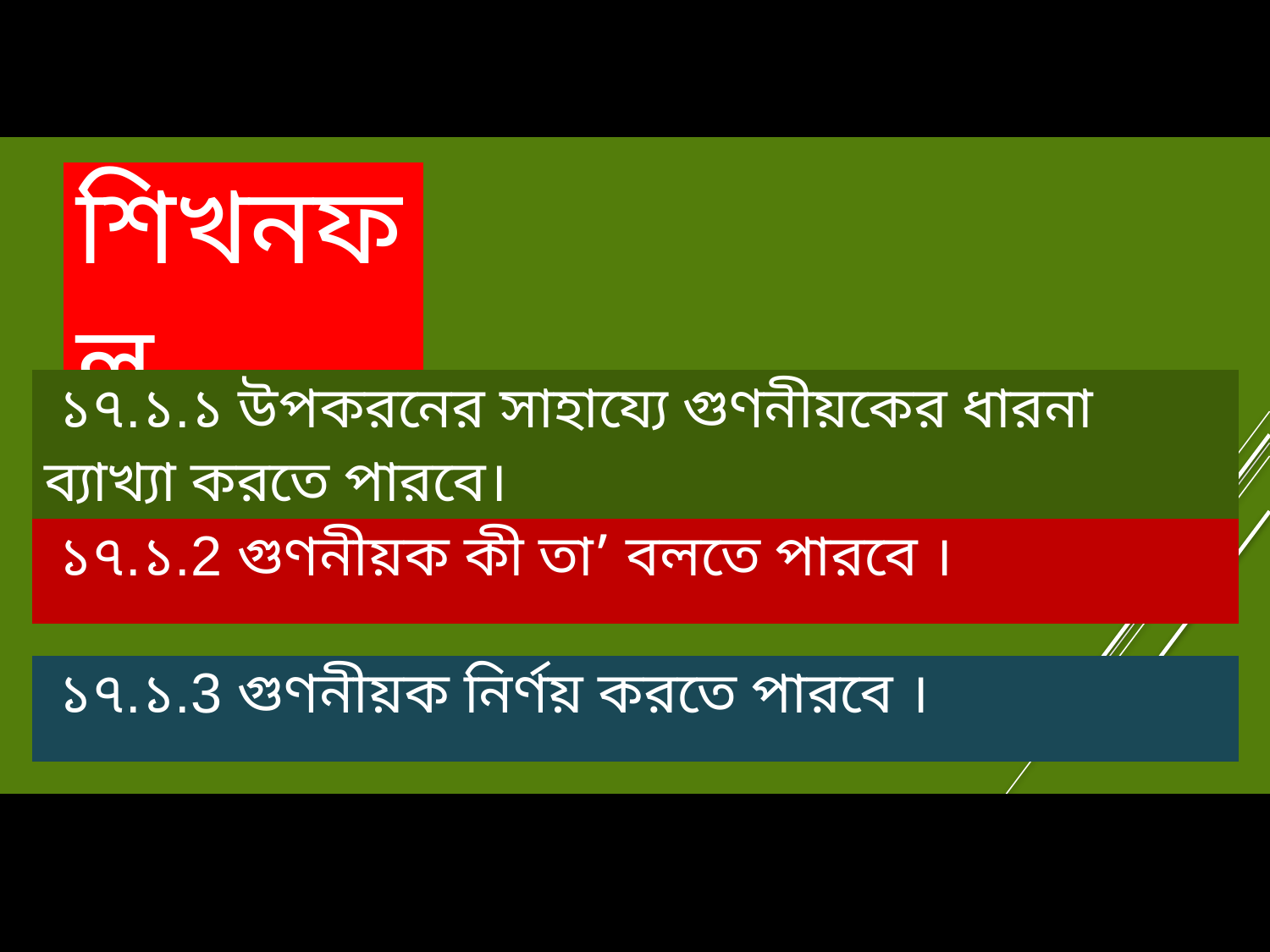

|  |
| --- |
| শিখনফল |
| --- |
| ১৭.১.১ উপকরনের সাহায্যে গুণনীয়কের ধারনা ব্যাখ্যা করতে পারবে। |
| --- |
| ১৭.১.2 গুণনীয়ক কী তা’ বলতে পারবে । |
| --- |
| ১৭.১.3 গুণনীয়ক নির্ণয় করতে পারবে । |
| --- |
|  |
| --- |